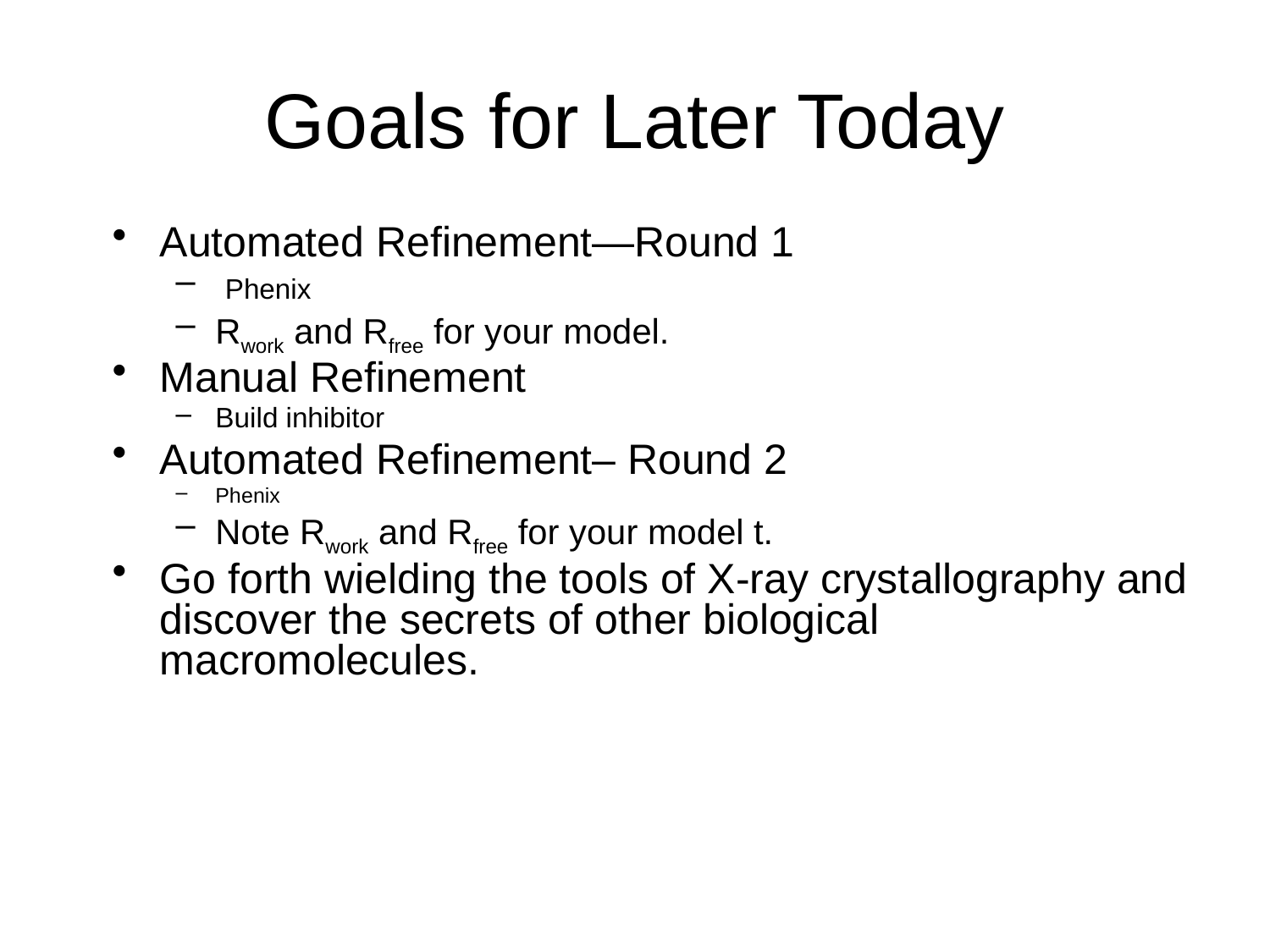

# Goals for Later Today
Automated Refinement—Round 1
 Phenix
Rwork and Rfree for your model.
Manual Refinement
Build inhibitor
Automated Refinement– Round 2
Phenix
Note Rwork and Rfree for your model t.
Go forth wielding the tools of X-ray crystallography and discover the secrets of other biological macromolecules.